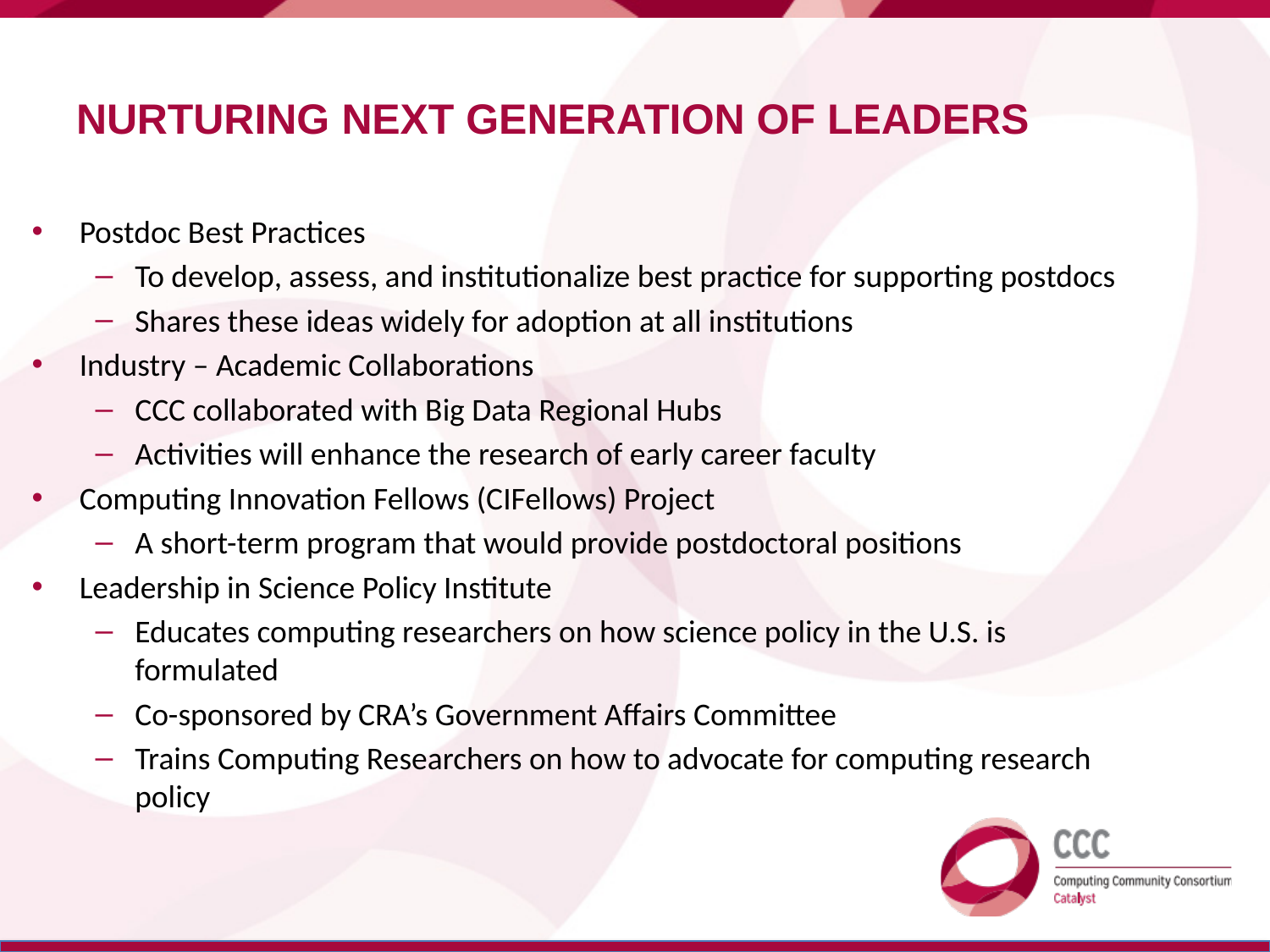

# Nurturing next generation of leaders

Postdoc Best Practices
To develop, assess, and institutionalize best practice for supporting postdocs
Shares these ideas widely for adoption at all institutions
Industry – Academic Collaborations
CCC collaborated with Big Data Regional Hubs
Activities will enhance the research of early career faculty
Computing Innovation Fellows (CIFellows) Project
A short-term program that would provide postdoctoral positions
Leadership in Science Policy Institute
Educates computing researchers on how science policy in the U.S. is formulated
Co-sponsored by CRA’s Government Affairs Committee
Trains Computing Researchers on how to advocate for computing research policy